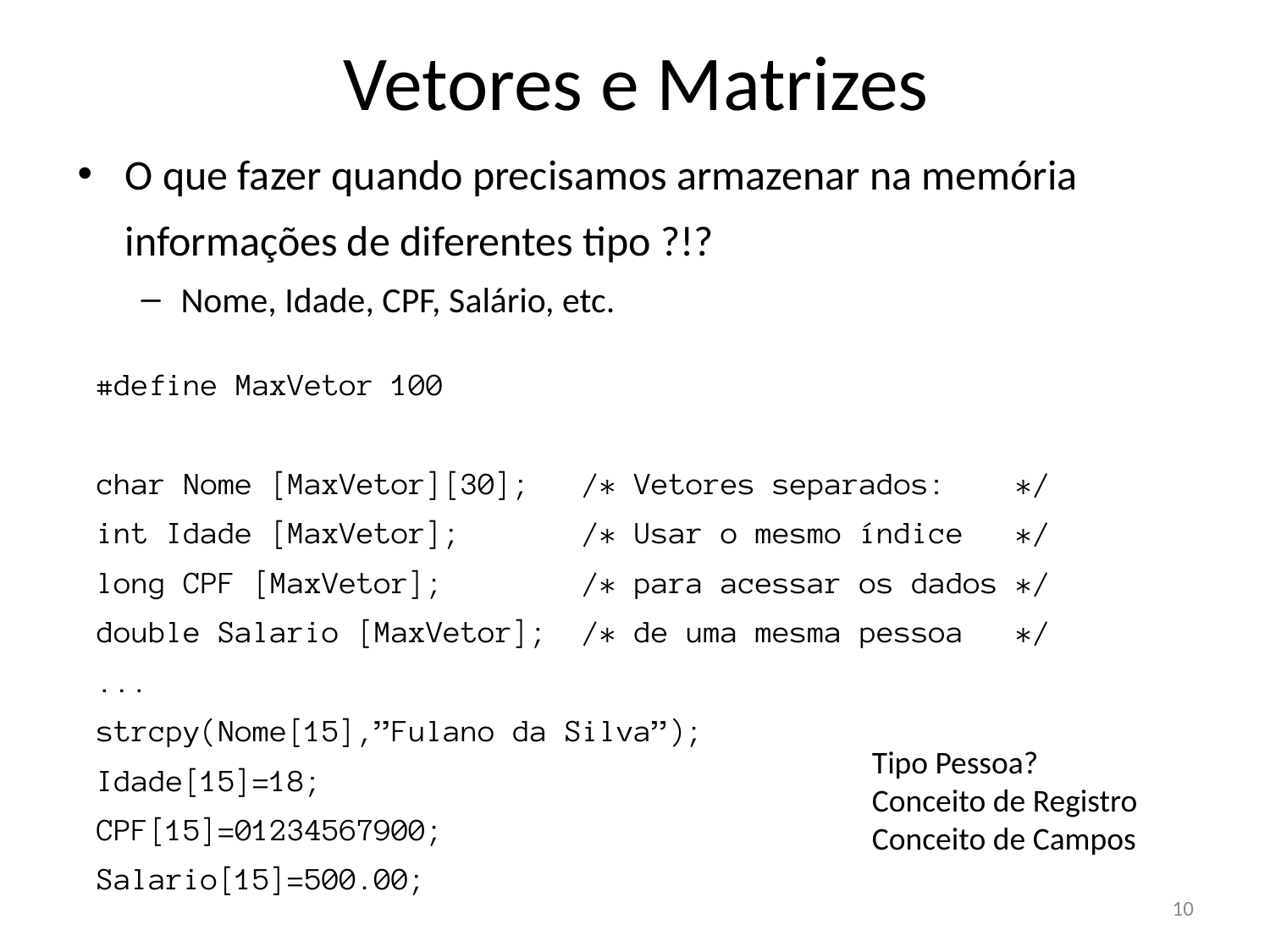

# Vetores e Matrizes
O que fazer quando precisamos armazenar na memória informações de diferentes tipo ?!?
Nome, Idade, CPF, Salário, etc.
#define MaxVetor 100

char Nome [MaxVetor][30];   /* Vetores separados:    */
int Idade [MaxVetor];       /* Usar o mesmo índice   */
long CPF [MaxVetor];        /* para acessar os dados */
double Salario [MaxVetor];  /* de uma mesma pessoa   */
...
strcpy(Nome[15],”Fulano da Silva”);
Idade[15]=18;
CPF[15]=01234567900;
Salario[15]=500.00;
Tipo Pessoa?
Conceito de Registro
Conceito de Campos
10